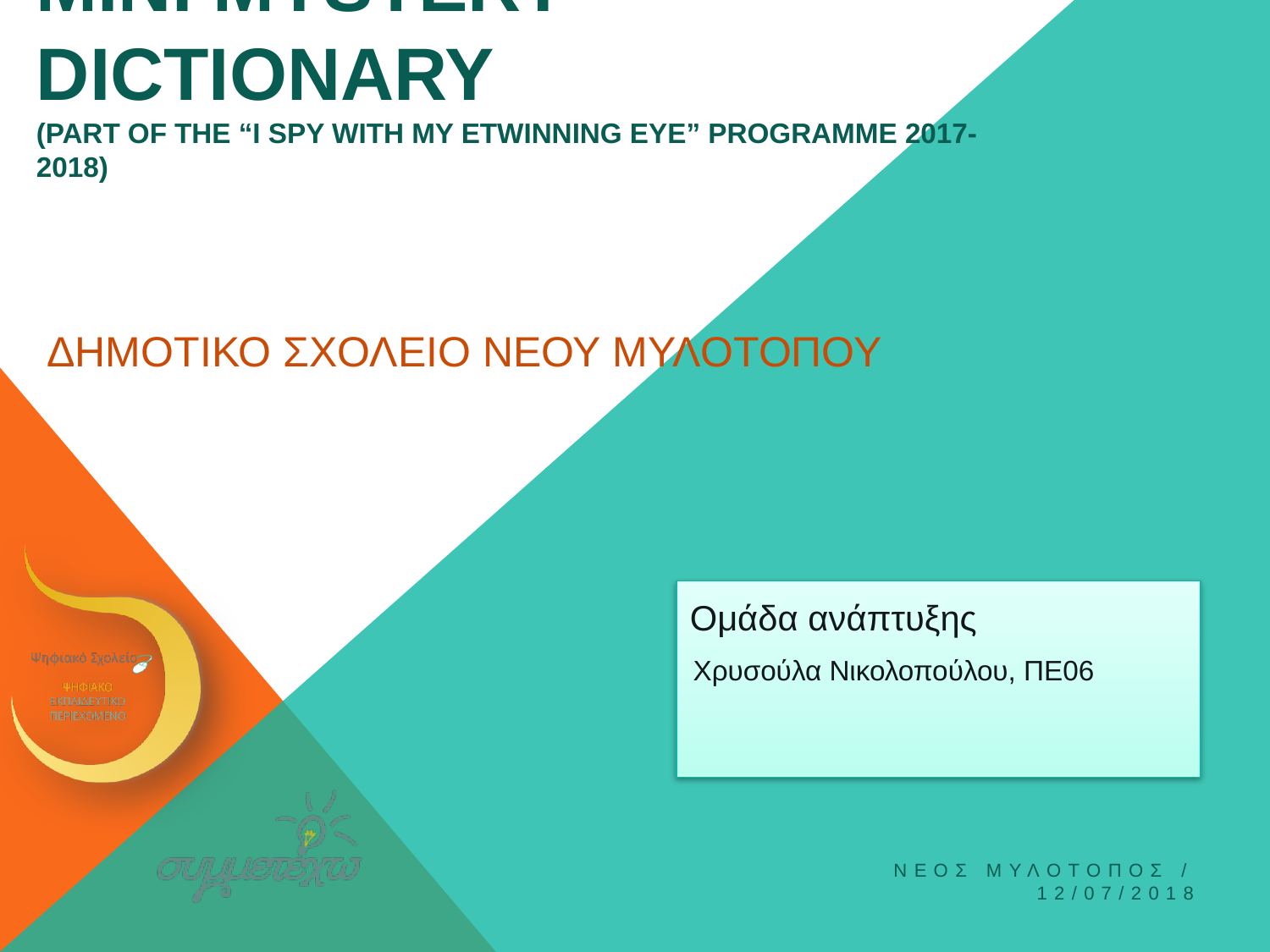

# Mini mystery dictionary (part of the “I spy with my etwinning eye” programme 2017-2018)
ΔΗΜΟΤΙΚΟ ΣΧΟΛΕΙΟ ΝΕΟΥ ΜΥΛΟΤΟΠΟΥ

Ομάδα ανάπτυξης
Χρυσούλα Νικολοπούλου, ΠΕ06

Νεοσ μυλοτοποσ / 12/07/2018